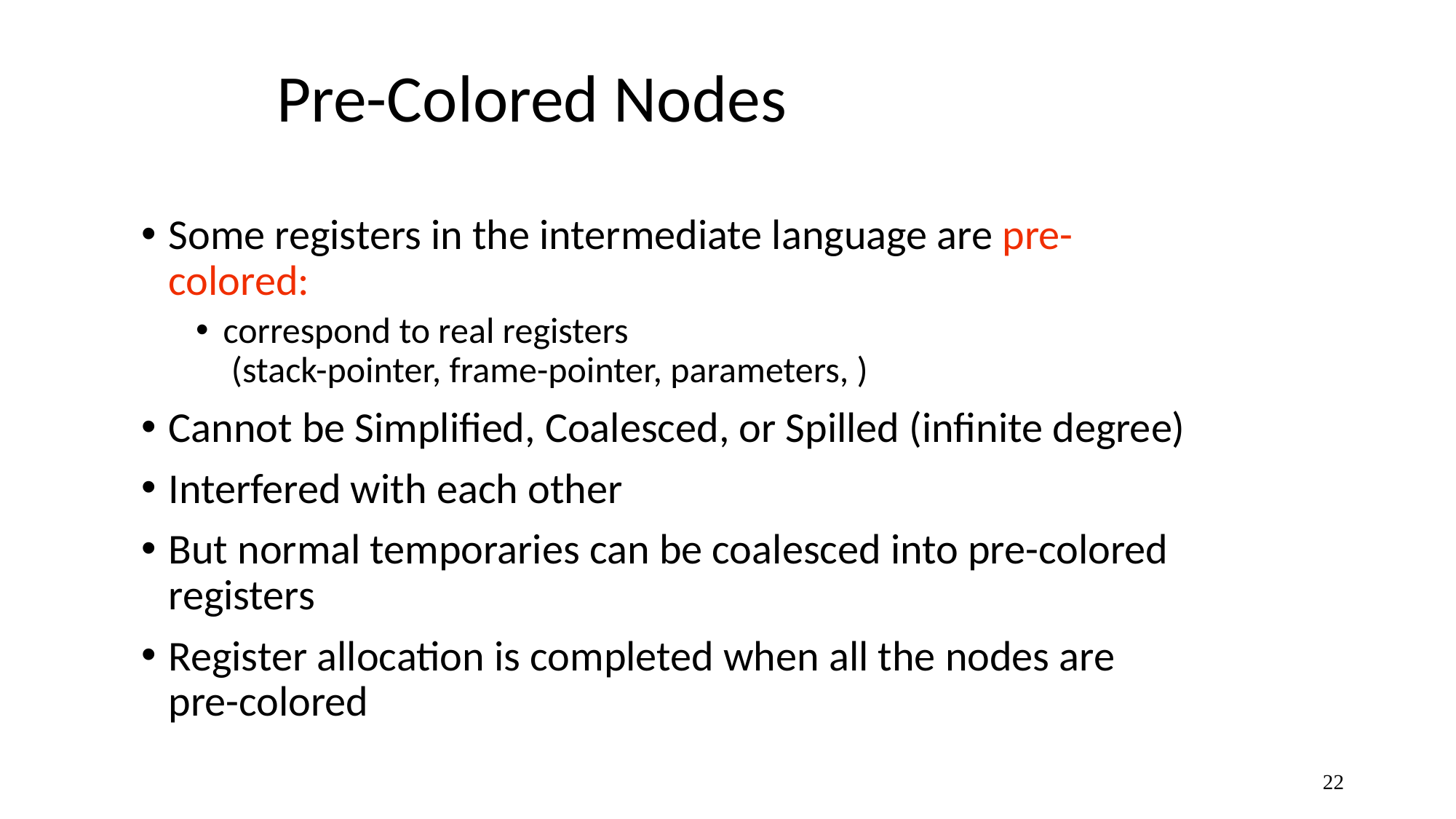

# Pre-Colored Nodes
Some registers in the intermediate language are pre-colored:
correspond to real registers
 (stack-pointer, frame-pointer, parameters, )
Cannot be Simplified, Coalesced, or Spilled (infinite degree)
Interfered with each other
But normal temporaries can be coalesced into pre-colored registers
Register allocation is completed when all the nodes are pre-colored
22